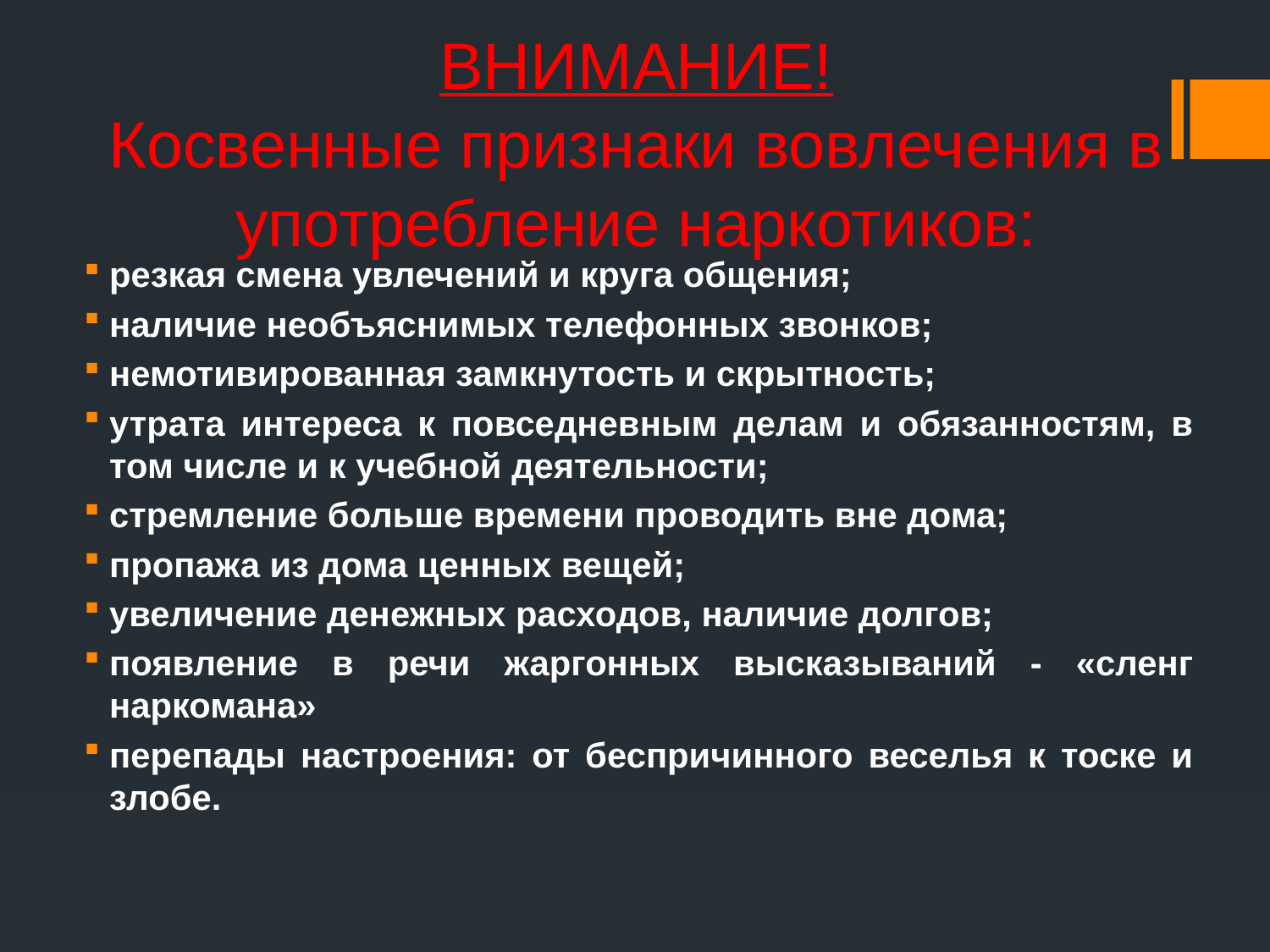

# ВНИМАНИЕ! Косвенные признаки вовлечения в употребление наркотиков:
резкая смена увлечений и круга общения;
наличие необъяснимых телефонных звонков;
немотивированная замкнутость и скрытность;
утрата интереса к повседневным делам и обязанностям, в том числе и к учебной деятельности;
стремление больше времени проводить вне дома;
пропажа из дома ценных вещей;
увеличение денежных расходов, наличие долгов;
появление в речи жаргонных высказываний - «сленг наркомана»
перепады настроения: от беспричинного веселья к тоске и злобе.